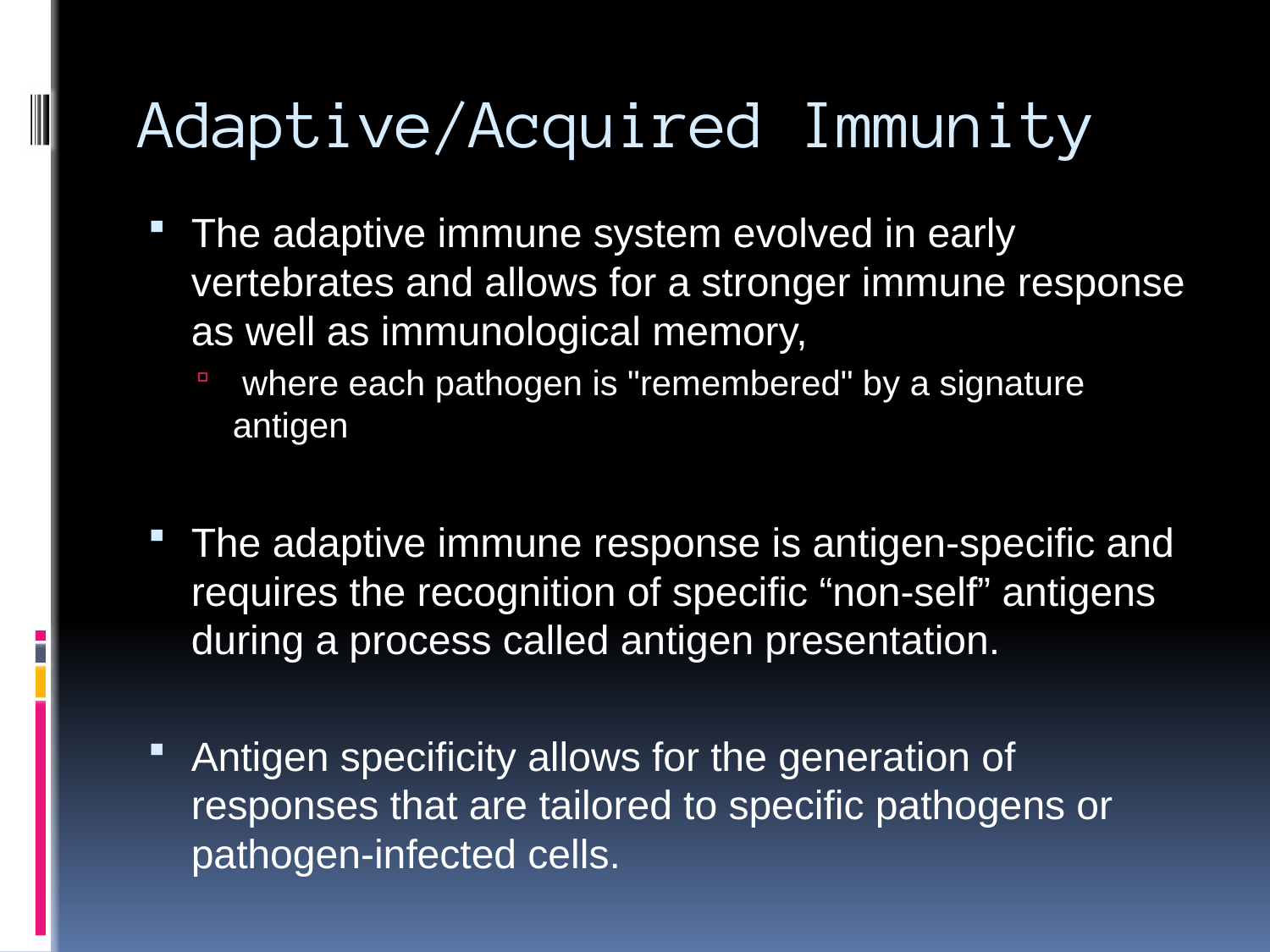

# Adaptive/Acquired Immunity
The adaptive immune system evolved in early vertebrates and allows for a stronger immune response as well as immunological memory,
 where each pathogen is "remembered" by a signature antigen

The adaptive immune response is antigen-specific and requires the recognition of specific “non-self” antigens during a process called antigen presentation.

Antigen specificity allows for the generation of responses that are tailored to specific pathogens or pathogen-infected cells.